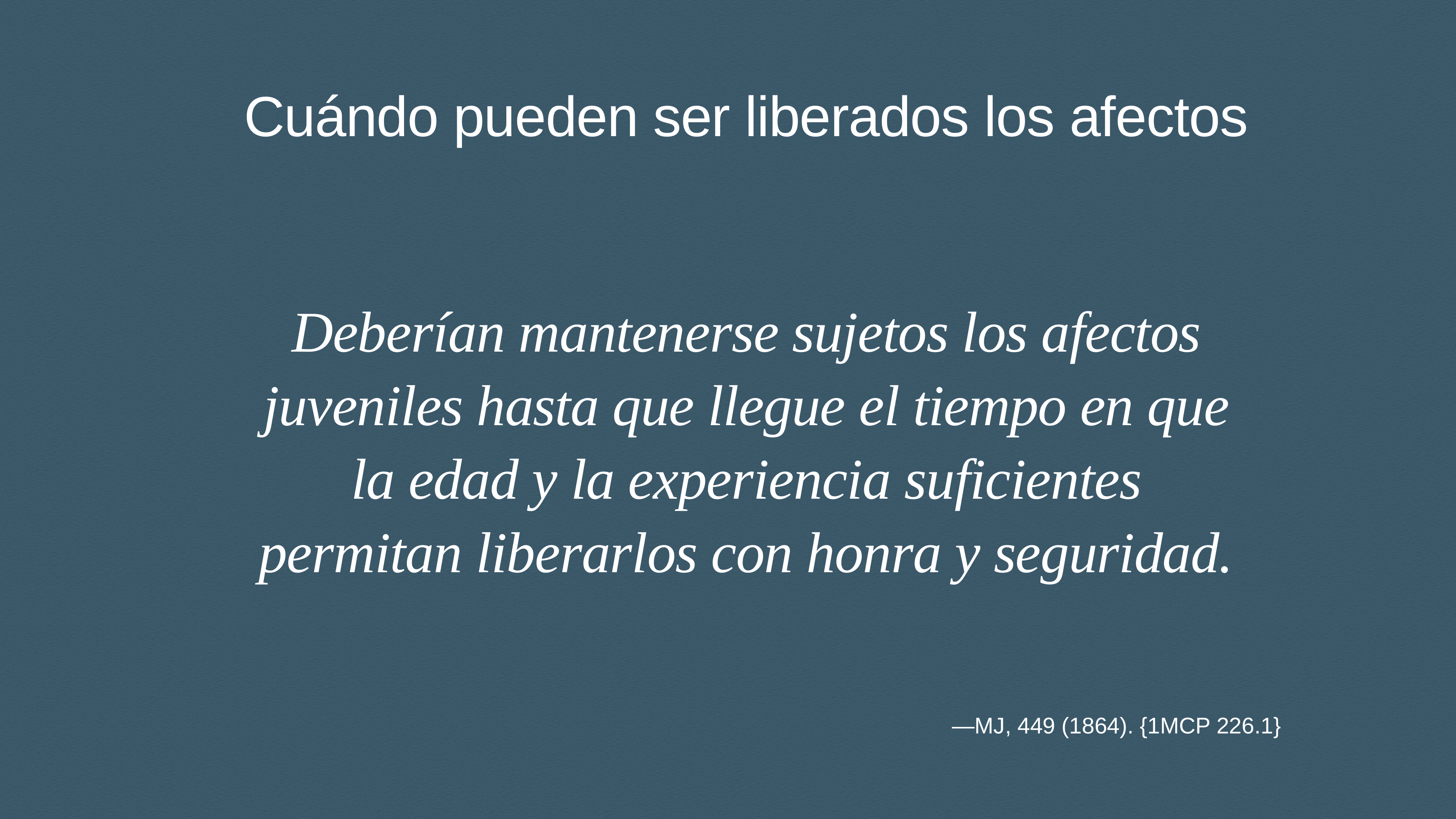

Cuándo pueden ser liberados los afectos
Deberían mantenerse sujetos los afectos juveniles hasta que llegue el tiempo en que la edad y la experiencia suficientes permitan liberarlos con honra y seguridad.
—MJ, 449 (1864). {1MCP 226.1}